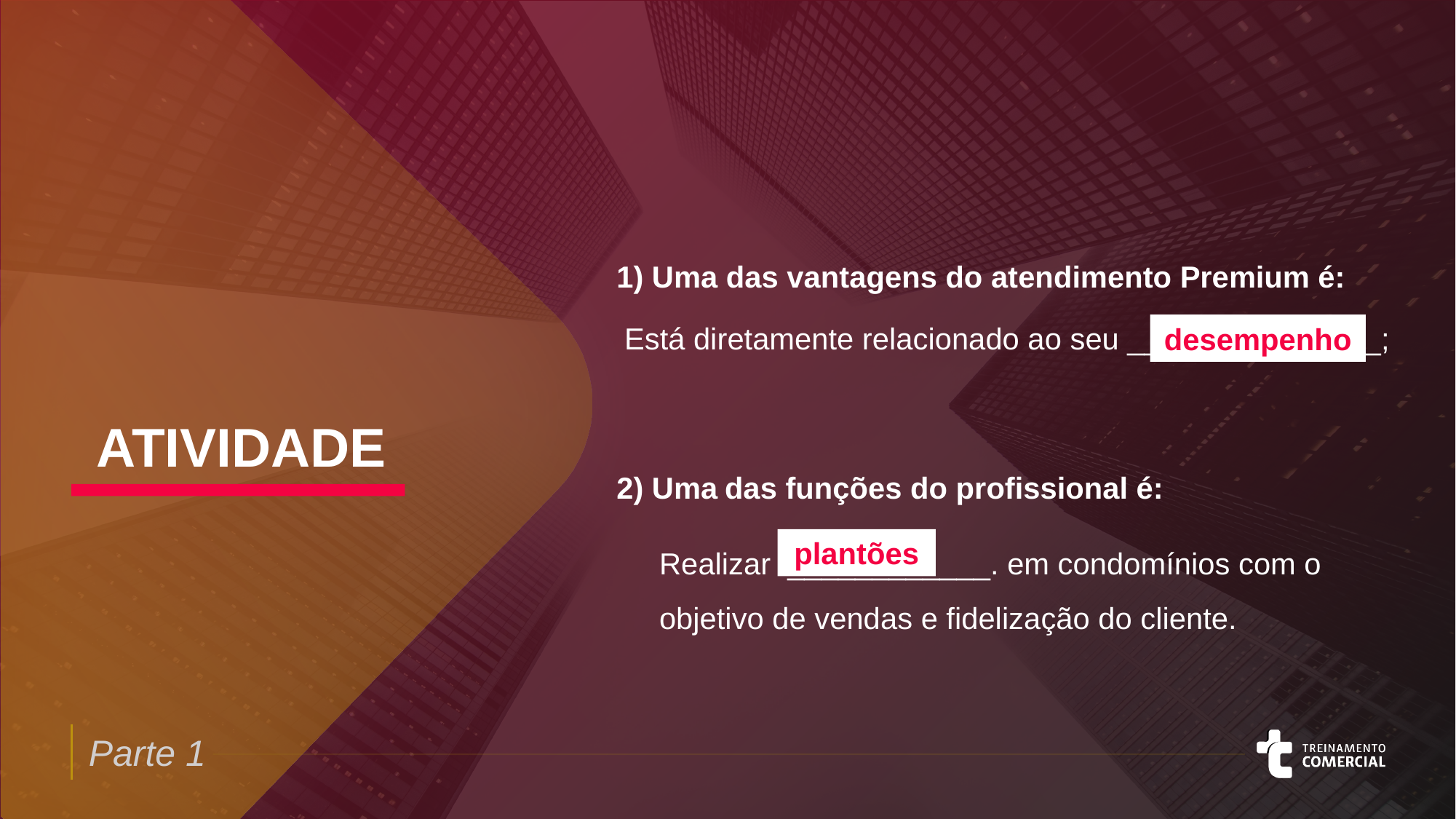

1) Uma das vantagens do atendimento Premium é:
Está diretamente relacionado ao seu _______________;
desempenho

ATIVIDADE
2) Uma das funções do profissional é:
Realizar  ____________. em condomínios com o objetivo de vendas e fidelização do cliente.
plantões